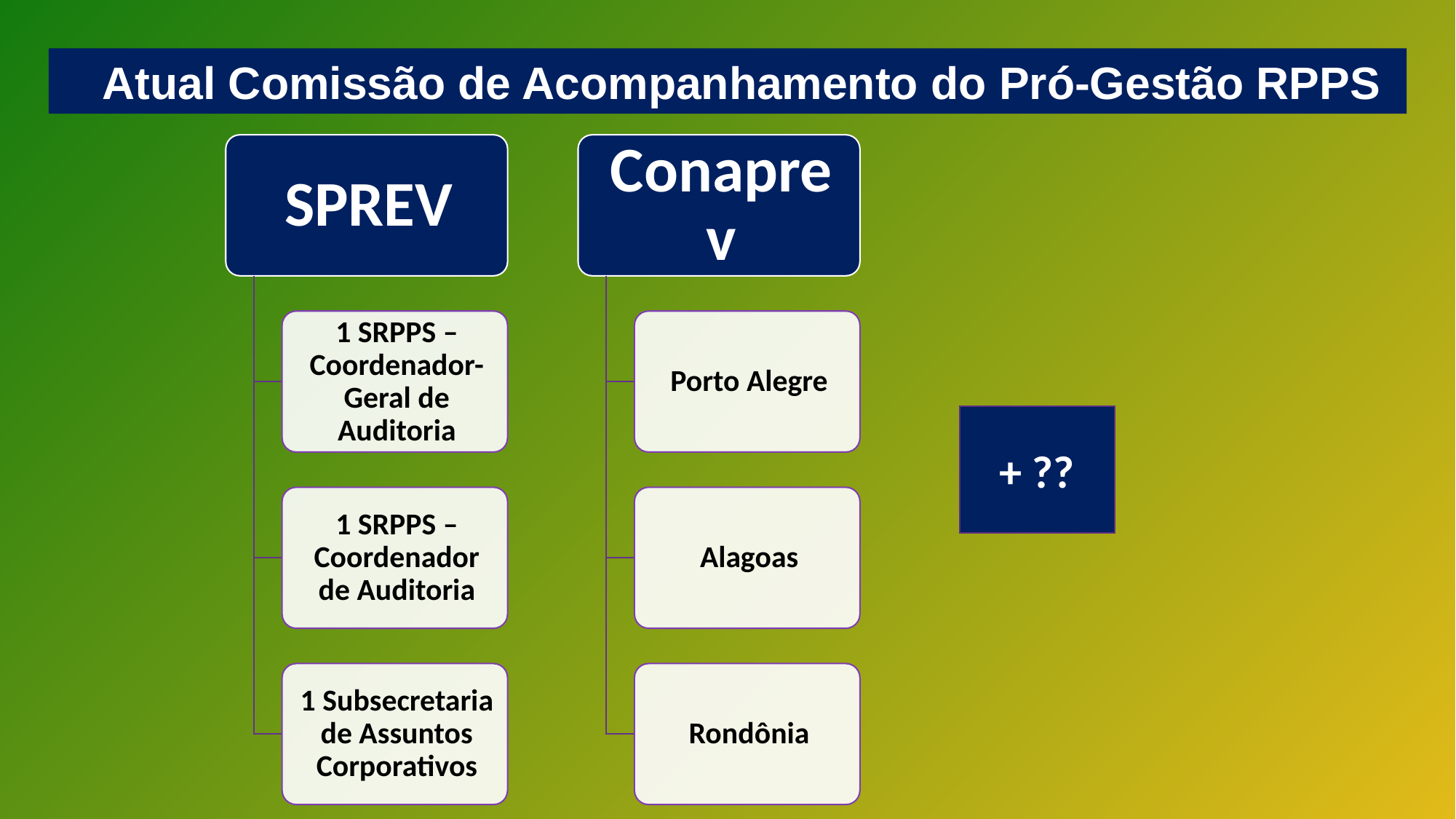

Atual Comissão de Acompanhamento do Pró-Gestão RPPS
SPREV
1 SRPPS – Coordenador-Geral de Auditoria
1 SRPPS – Coordenador de Auditoria
1 Subsecretaria de Assuntos Corporativos
Conaprev
Porto Alegre
Alagoas
Rondônia
+ ??